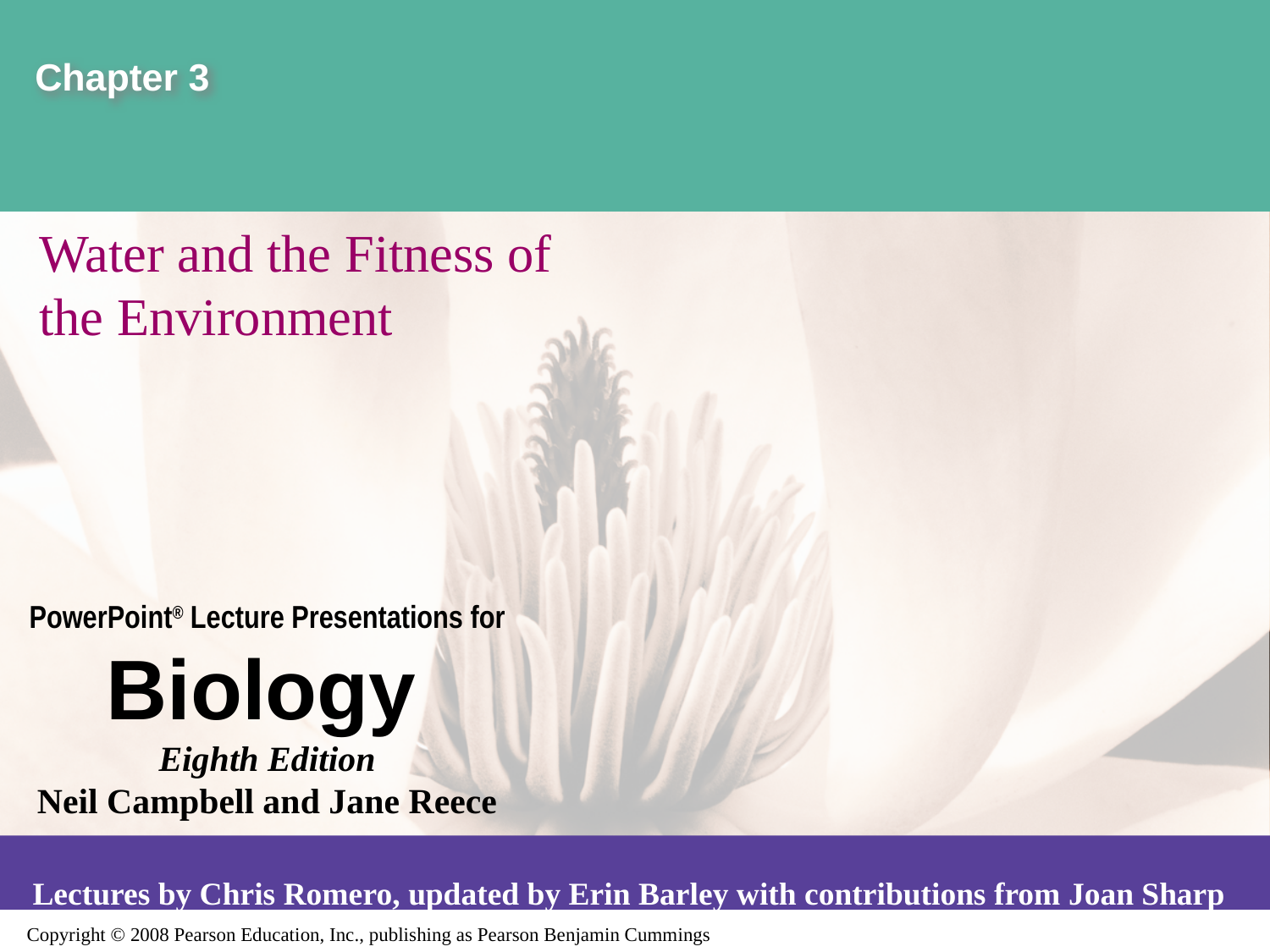

# Chapter 3
Water and the Fitness of
the Environment